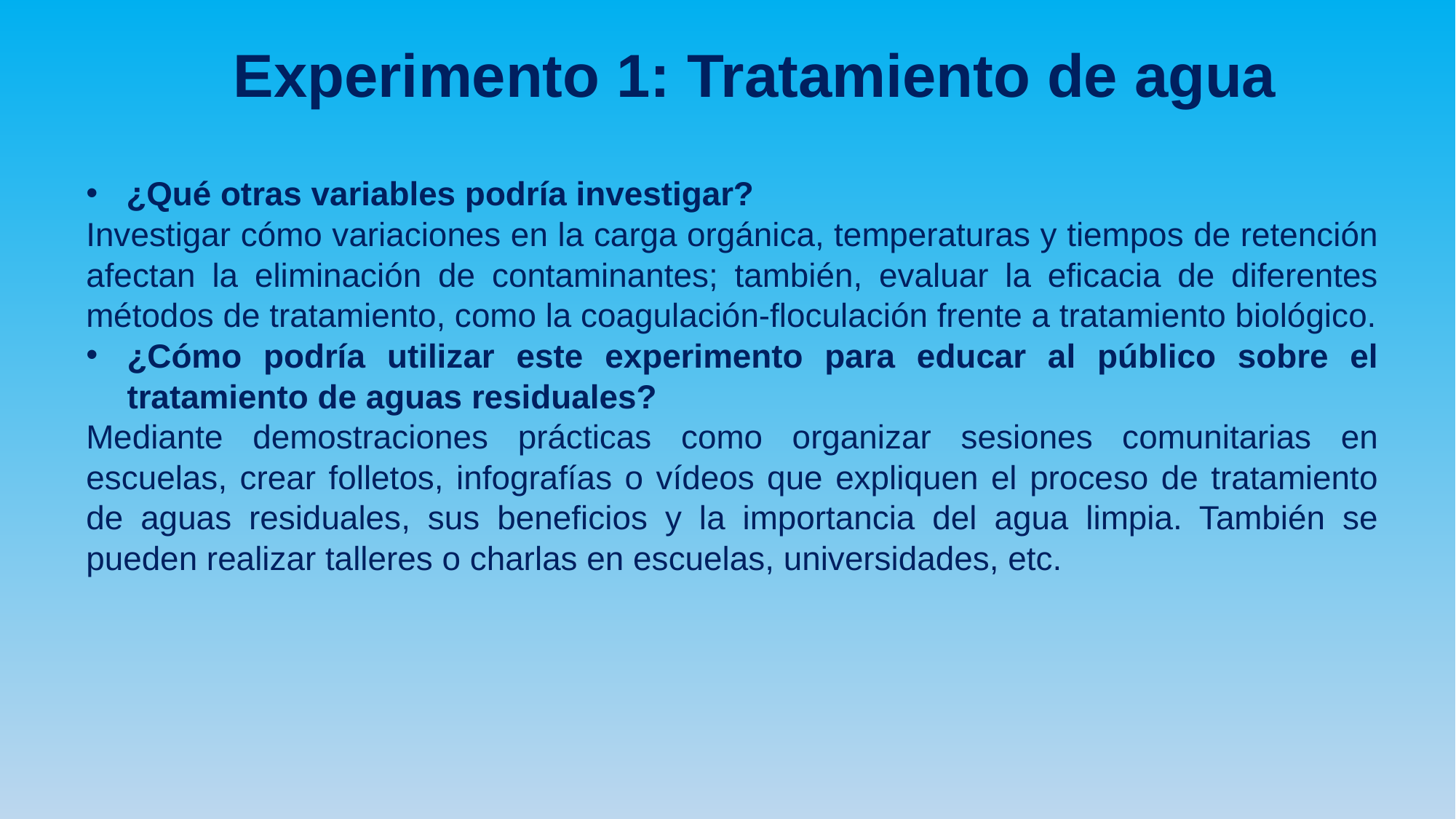

Experimento 1: Tratamiento de agua
¿Qué otras variables podría investigar?
Investigar cómo variaciones en la carga orgánica, temperaturas y tiempos de retención afectan la eliminación de contaminantes; también, evaluar la eficacia de diferentes métodos de tratamiento, como la coagulación-floculación frente a tratamiento biológico.
¿Cómo podría utilizar este experimento para educar al público sobre el tratamiento de aguas residuales?
Mediante demostraciones prácticas como organizar sesiones comunitarias en escuelas, crear folletos, infografías o vídeos que expliquen el proceso de tratamiento de aguas residuales, sus beneficios y la importancia del agua limpia. También se pueden realizar talleres o charlas en escuelas, universidades, etc.